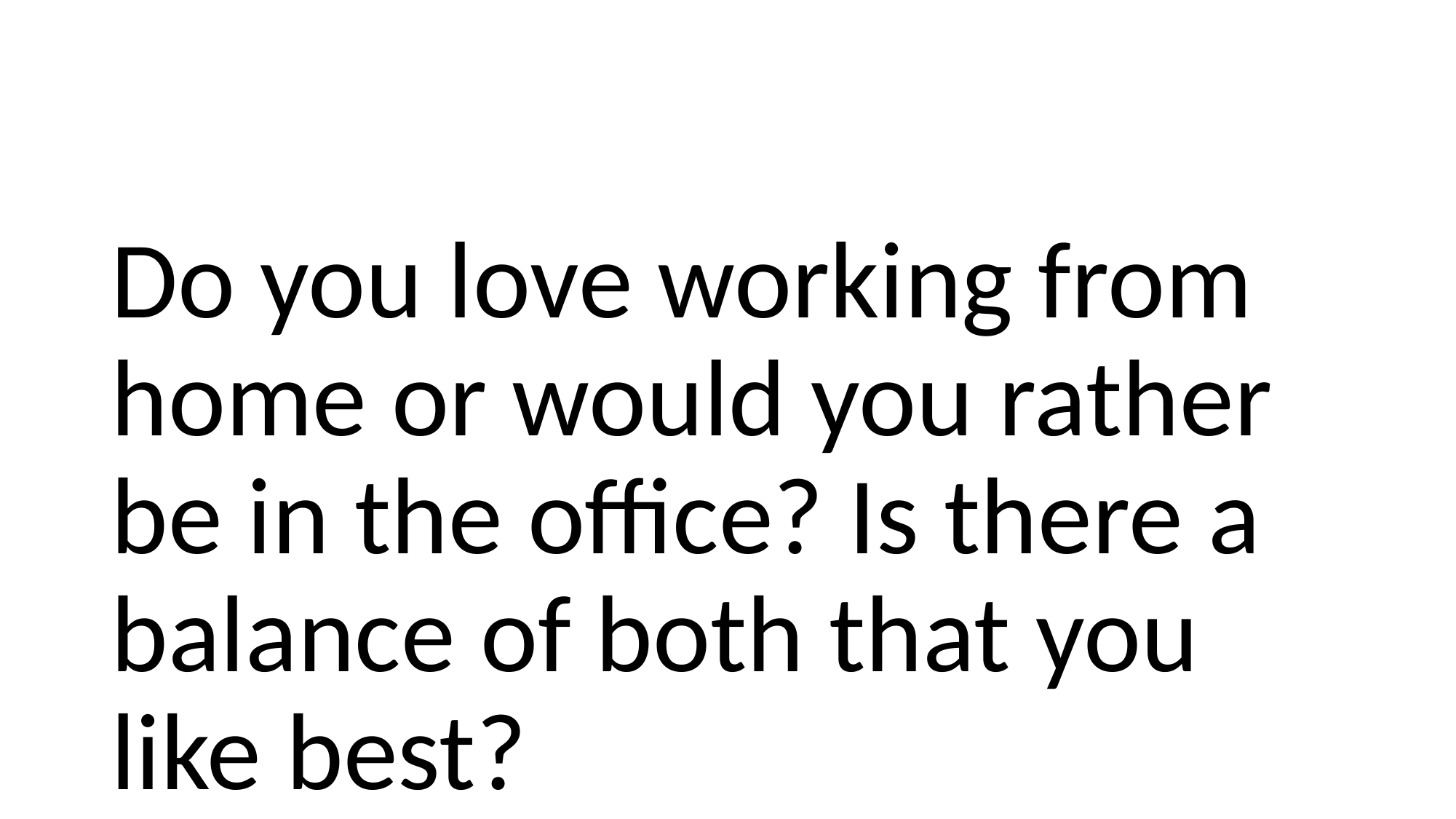

#
Do you love working from home or would you rather be in the office? Is there a balance of both that you like best?